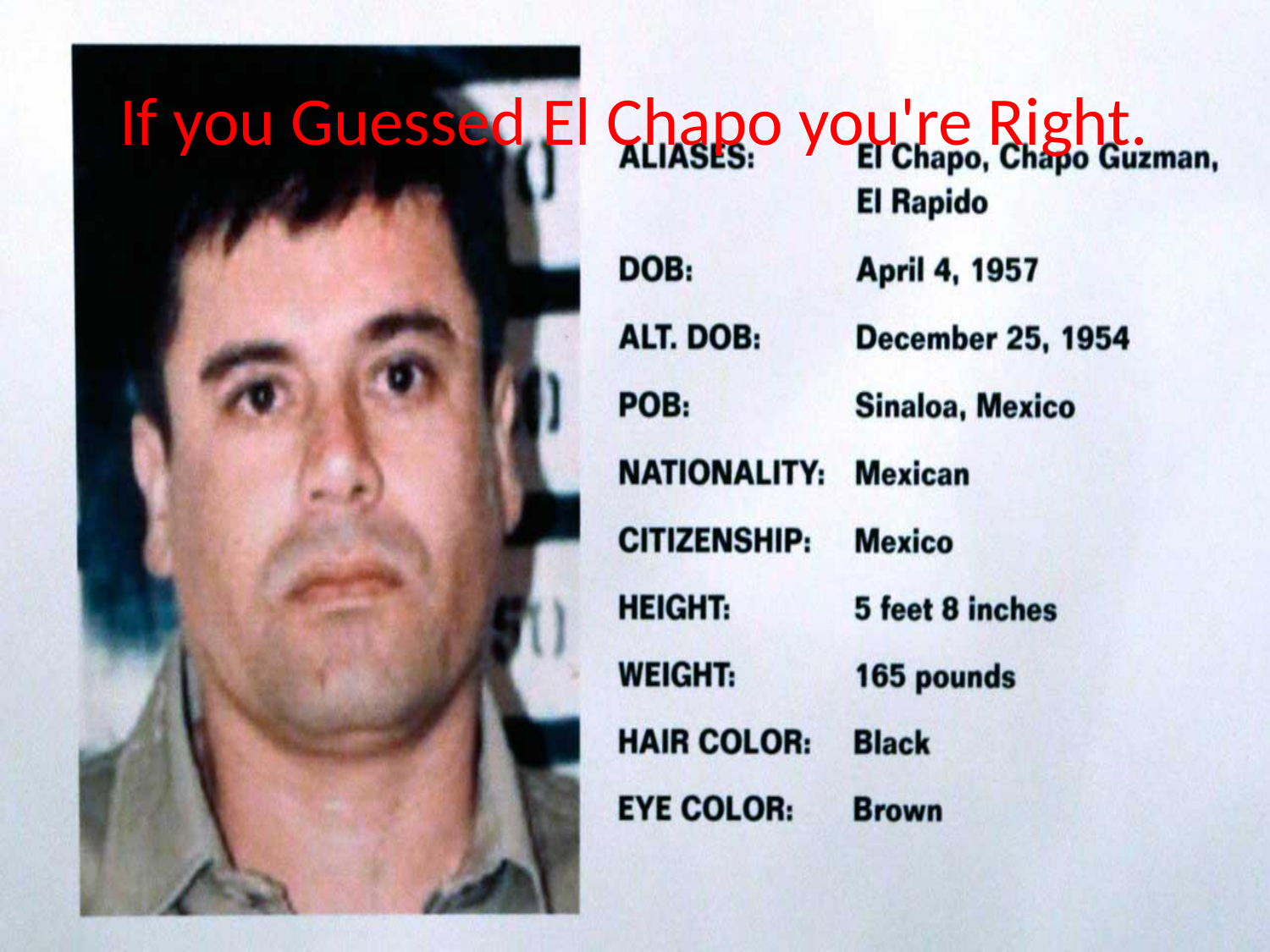

# If you Guessed El Chapo you're Right.